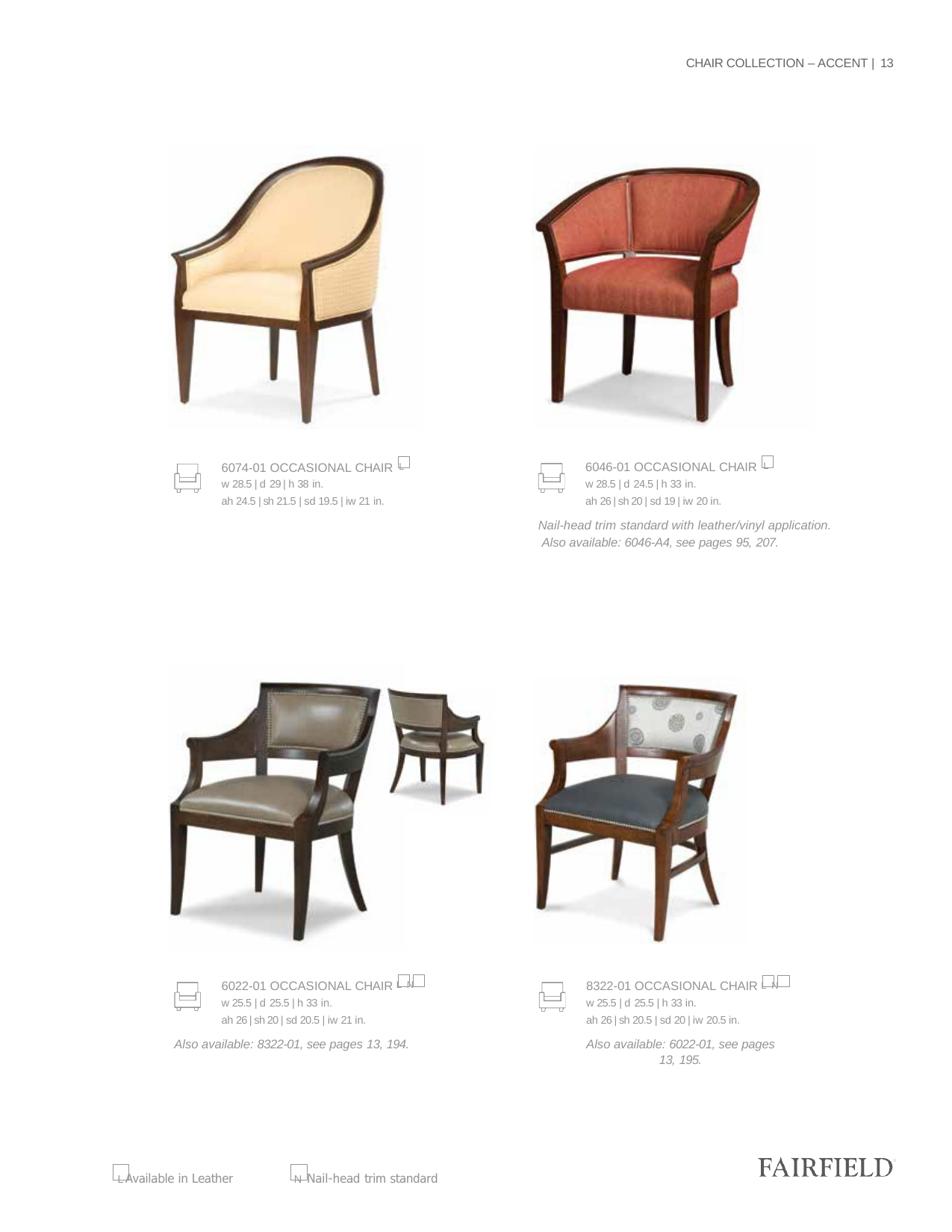

CHAIR COLLECTION – ACCENT | 13

6046-01 OCCASIONAL CHAIR L
w 28.5 | d 24.5 | h 33 in.
ah 26 | sh 20 | sd 19 | iw 20 in.
Nail-head trim standard with leather/vinyl application.  Also available: 6046-A4, see pages 95, 207.
6074-01 OCCASIONAL CHAIR L
w 28.5 | d 29 | h 38 in.
ah 24.5 | sh 21.5 | sd 19.5 | iw 21 in.

6022-01 OCCASIONAL CHAIR L N
w 25.5 | d 25.5 | h 33 in.
ah 26 | sh 20 | sd 20.5 | iw 21 in.
Also available: 8322-01, see pages 13, 194.
8322-01 OCCASIONAL CHAIR L N
w 25.5 | d 25.5 | h 33 in.
ah 26 | sh 20.5 | sd 20 | iw 20.5 in.
Also available: 6022-01, see pages 13, 195.

L Available in Leather
N Nail-head trim standard